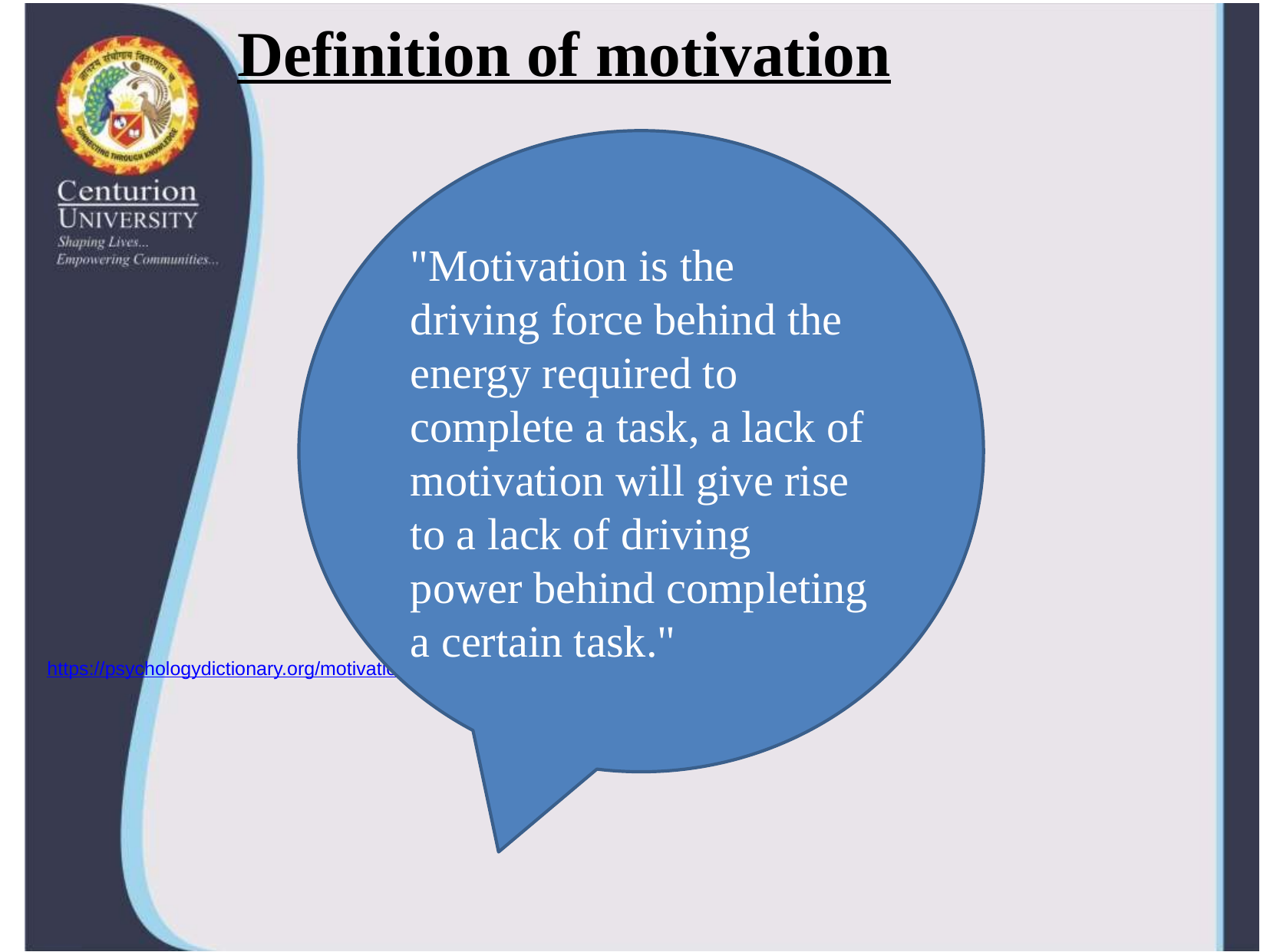

# Definition of motivation
"Motivation is the driving force behind the energy required to complete a task, a lack of motivation will give rise to a lack of driving power behind completing a certain task."

https://psychologydictionary.org/motivation/